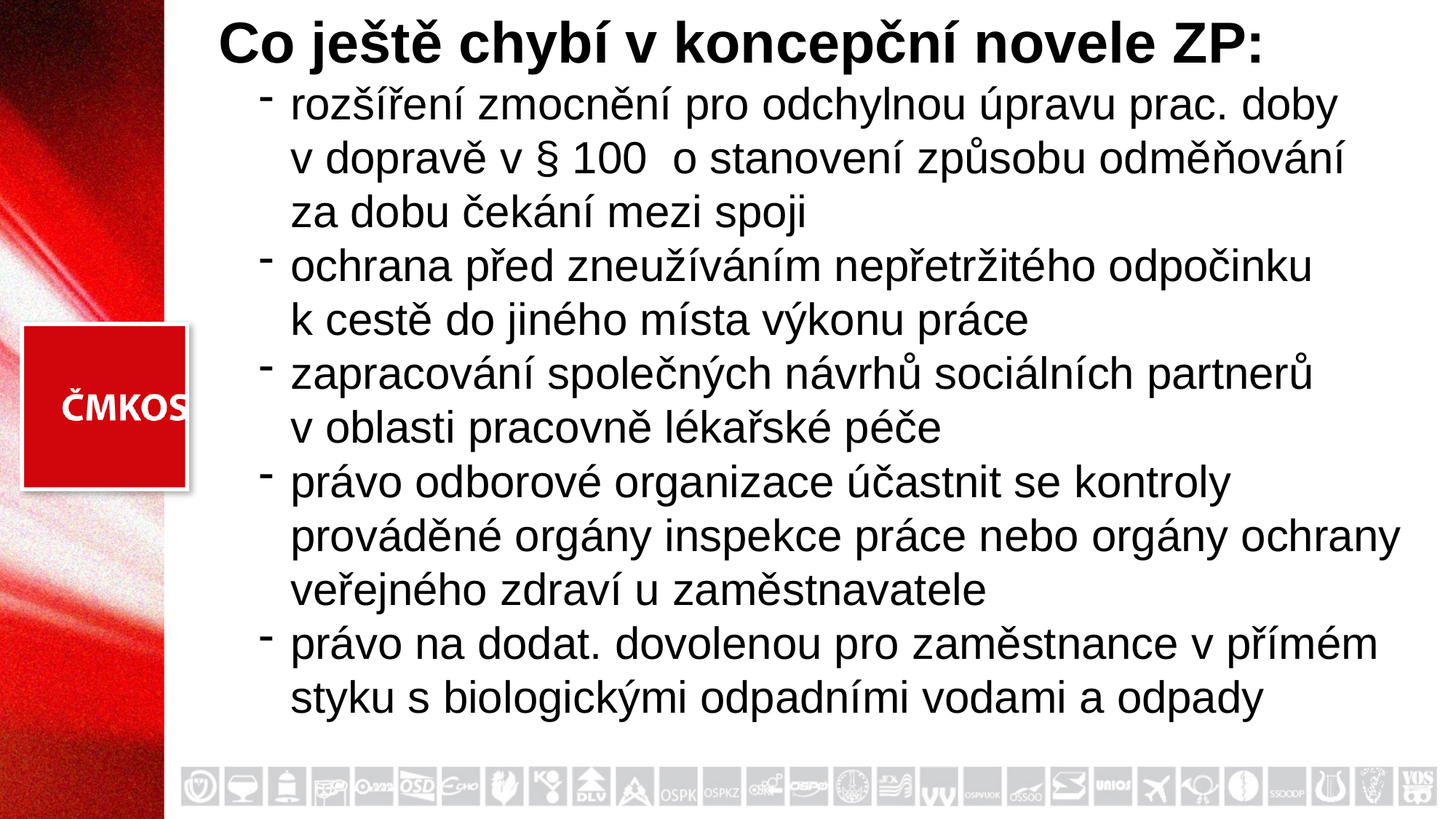

Co ještě chybí v koncepční novele ZP:
rozšíření zmocnění pro odchylnou úpravu prac. doby        v dopravě v § 100  o stanovení způsobu odměňování      za dobu čekání mezi spoji
ochrana před zneužíváním nepřetržitého odpočinku          k cestě do jiného místa výkonu práce
zapracování společných návrhů sociálních partnerů          v oblasti pracovně lékařské péče
právo odborové organizace účastnit se kontroly prováděné orgány inspekce práce nebo orgány ochrany veřejného zdraví u zaměstnavatele
právo na dodat. dovolenou pro zaměstnance v přímém styku s biologickými odpadními vodami a odpady